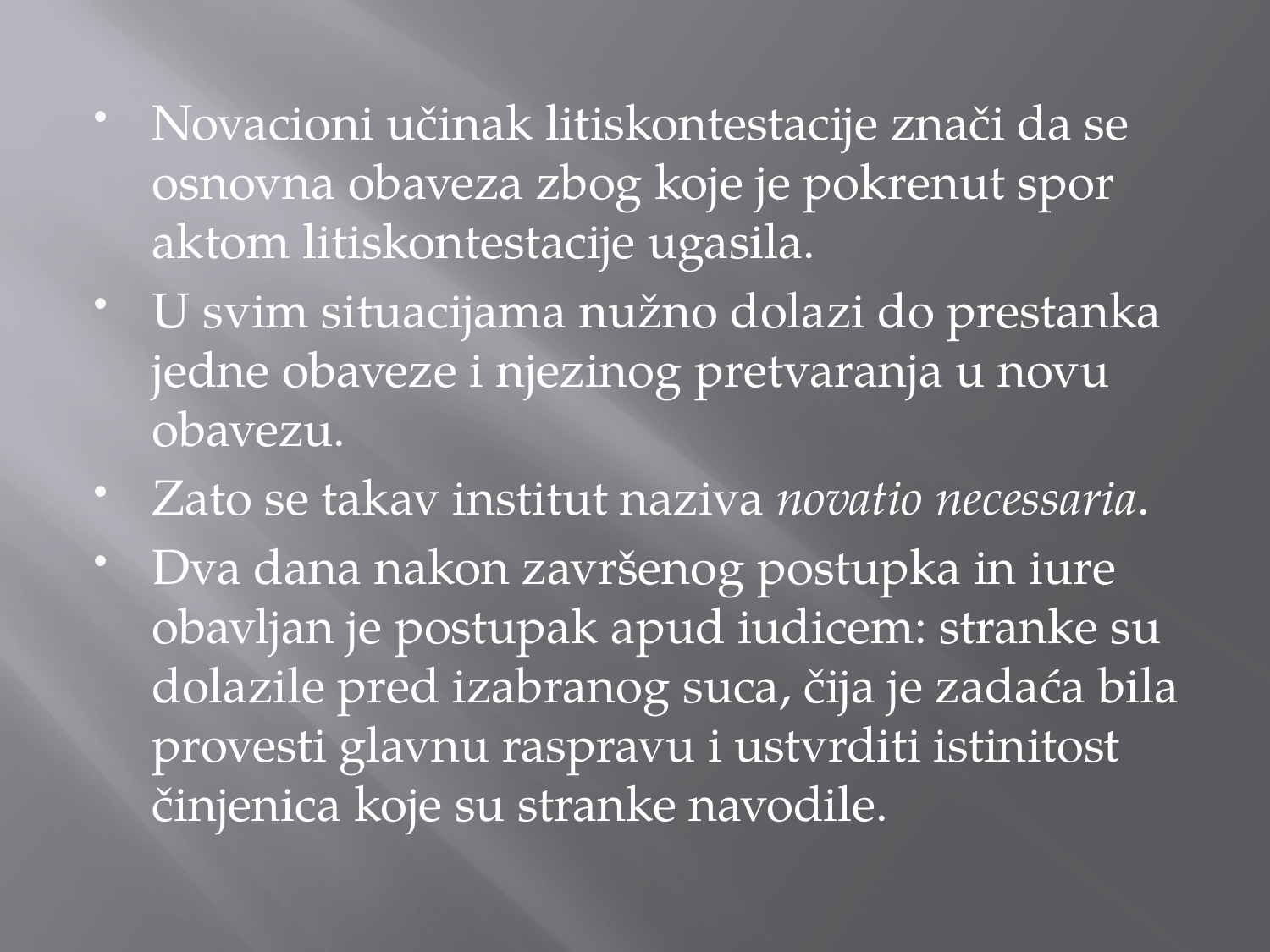

Novacioni učinak litiskontestacije znači da se osnovna obaveza zbog koje je pokrenut spor aktom litiskontestacije ugasila.
U svim situacijama nužno dolazi do prestanka jedne obaveze i njezinog pretvaranja u novu obavezu.
Zato se takav institut naziva novatio necessaria.
Dva dana nakon završenog postupka in iure obavljan je postupak apud iudicem: stranke su dolazile pred izabranog suca, čija je zadaća bila provesti glavnu raspravu i ustvrditi istinitost činjenica koje su stranke navodile.